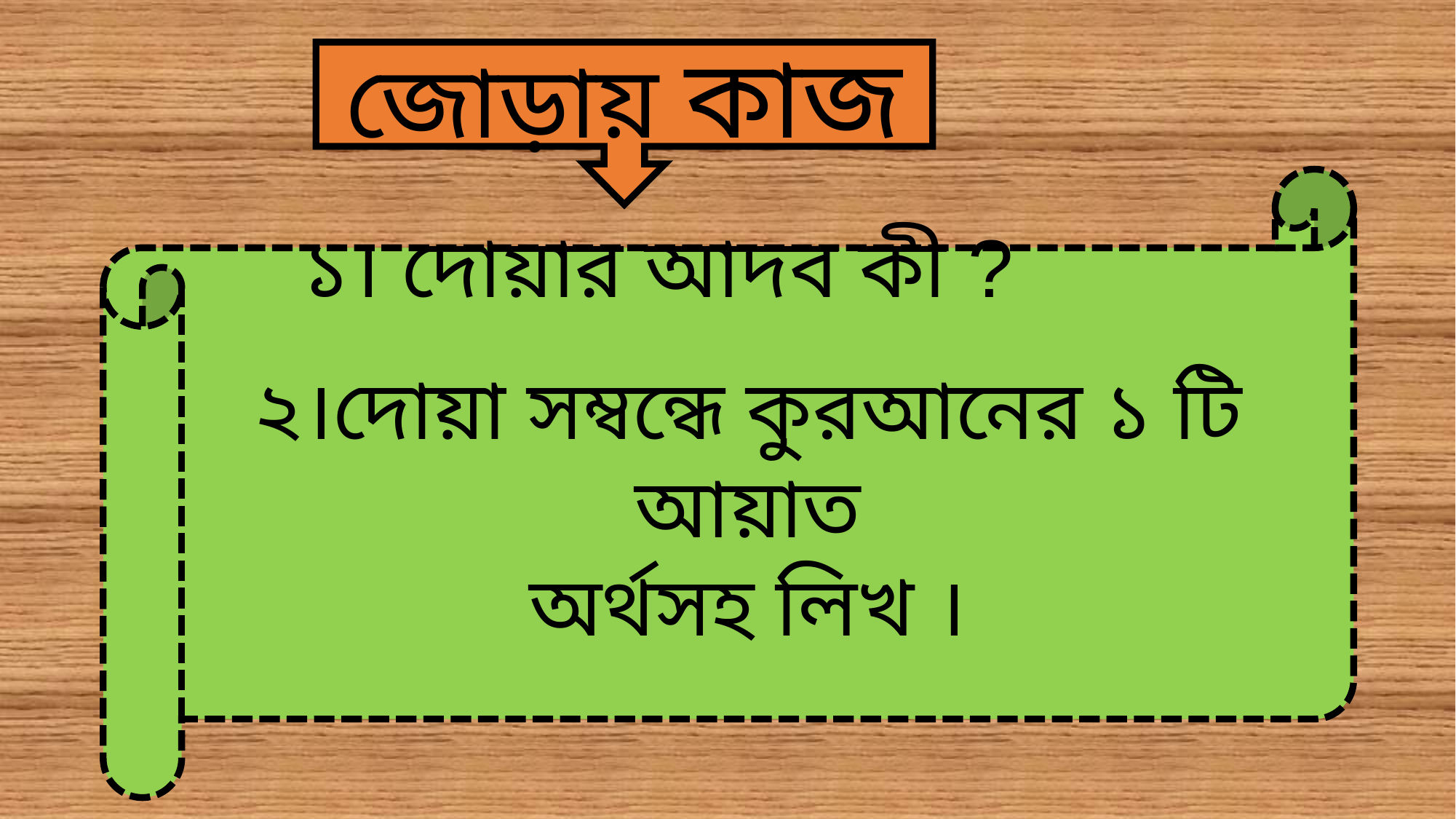

জোড়ায় কাজ
	১। দোয়ার আদব কী ?

২।দোয়া সম্বন্ধে কুরআনের ১ টি আয়াত
অর্থসহ লিখ ।